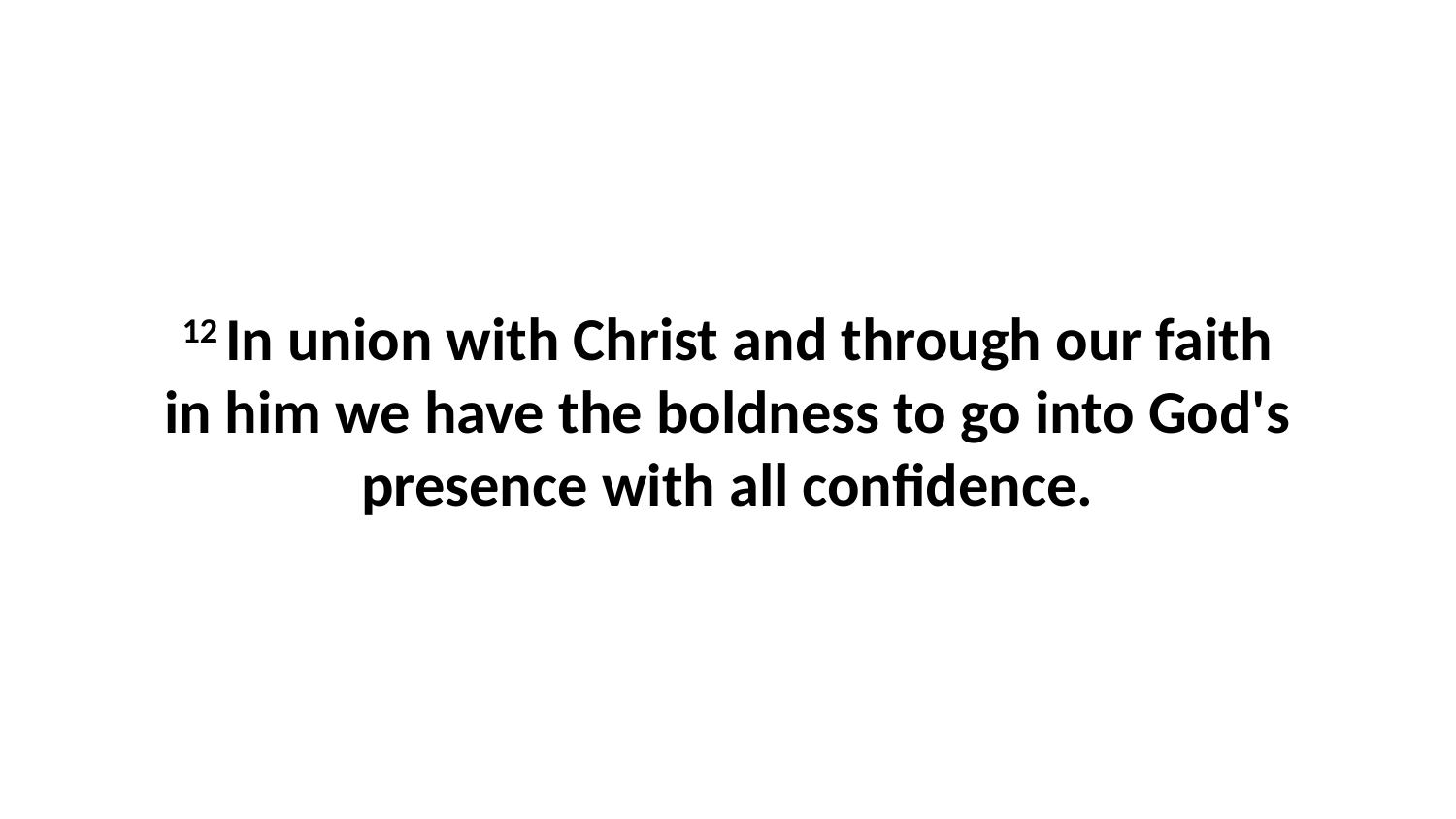

12 In union with Christ and through our faith in him we have the boldness to go into God's presence with all confidence.